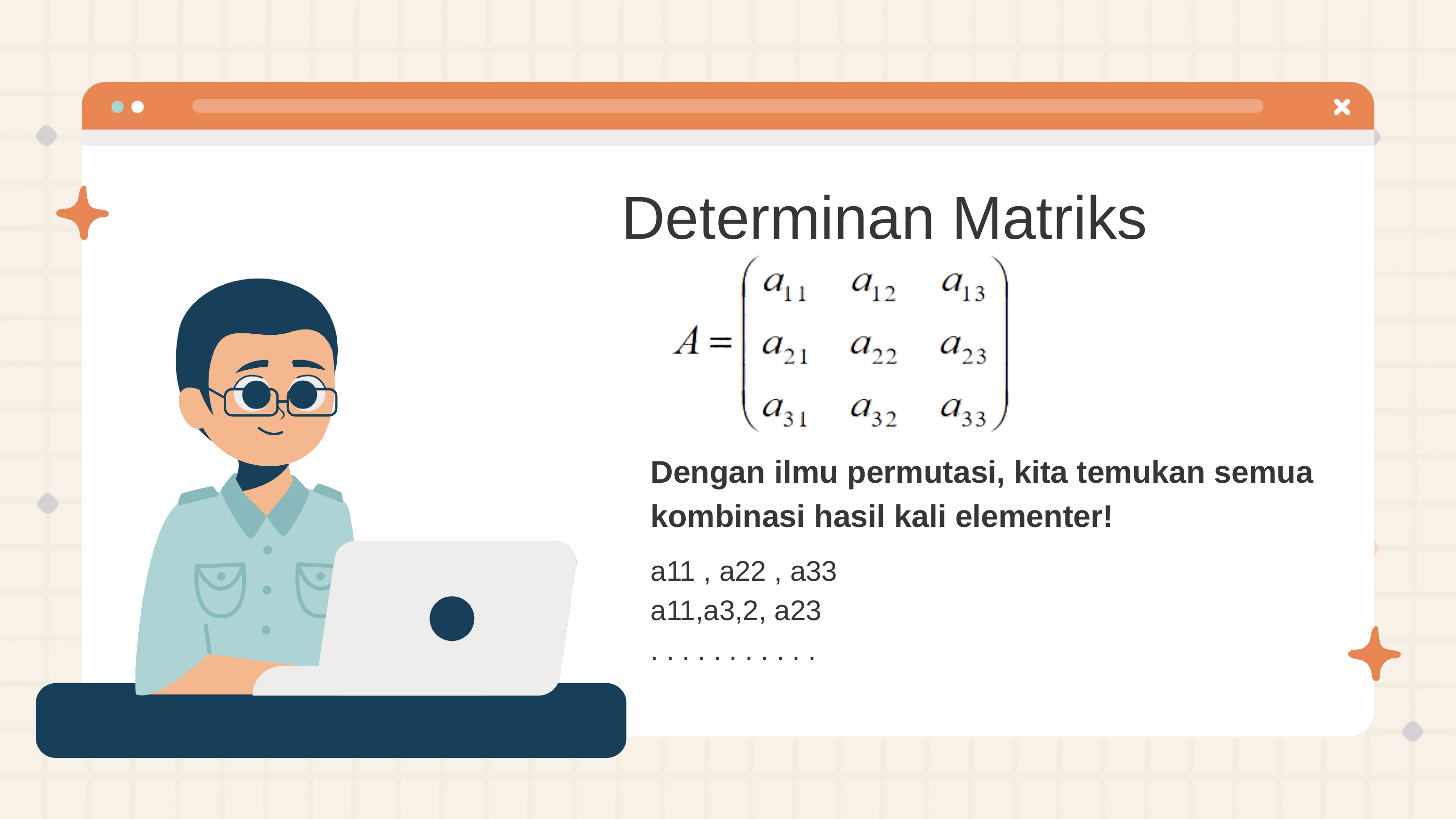

Determinan Matriks

Dengan ilmu permutasi, kita temukan semua kombinasi hasil kali elementer!
a11 , a22 , a33
a11,a3,2, a23
. . . . . . . . . . .